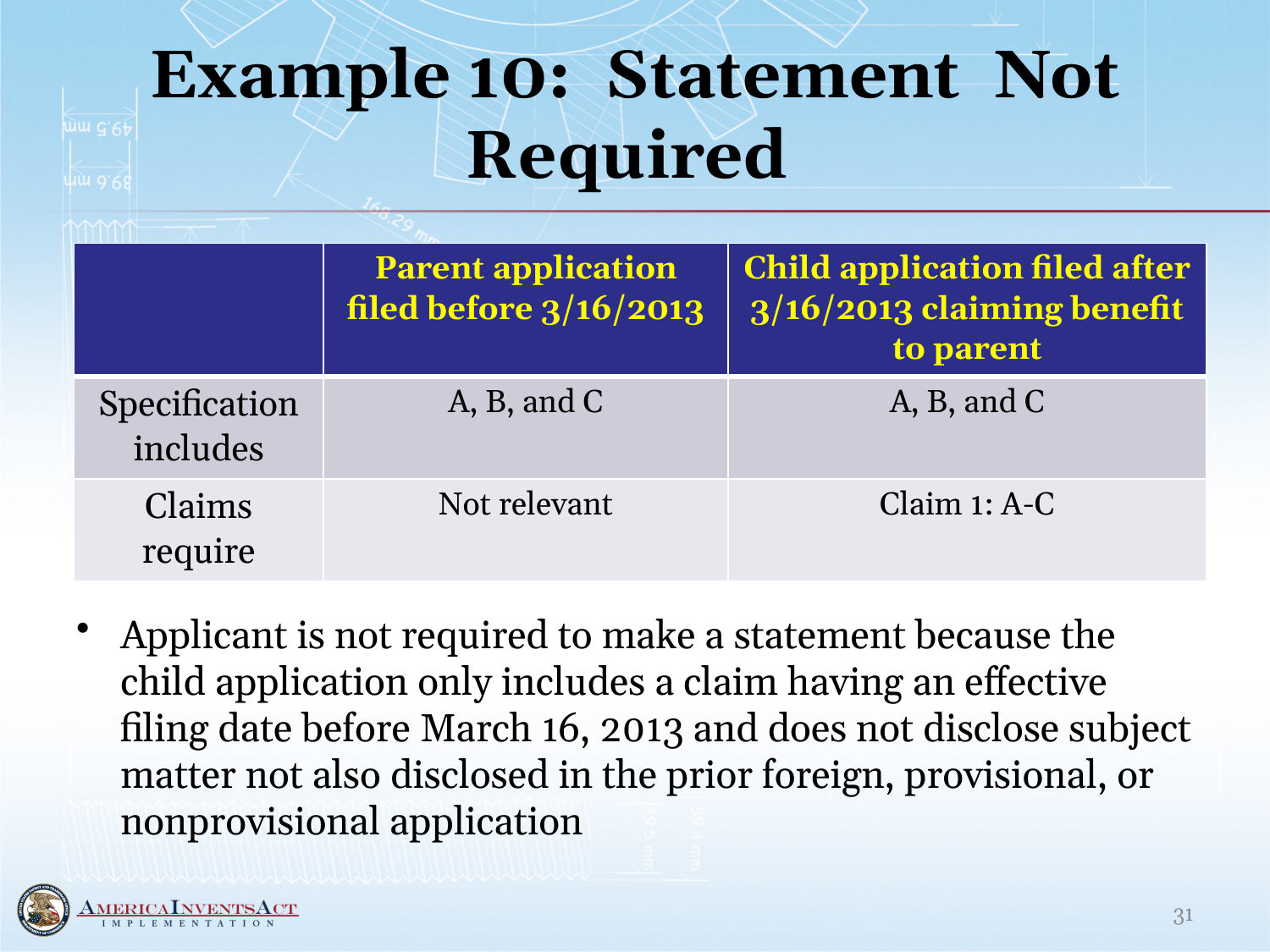

# Example 10:  Statement  Not Required

Applicant is not required to make a statement because the child application only includes a claim having an effective filing date before March 16, 2013 and does not disclose subject matter not also disclosed in the prior foreign, provisional, or nonprovisional application

|  | Parent application filed before 3/16/2013 | Child application filed after 3/16/2013 claiming benefit to parent |
| --- | --- | --- |
| Specification includes | A, B, and C | A, B, and C |
| Claims require | Not relevant | Claim 1: A-C |
31